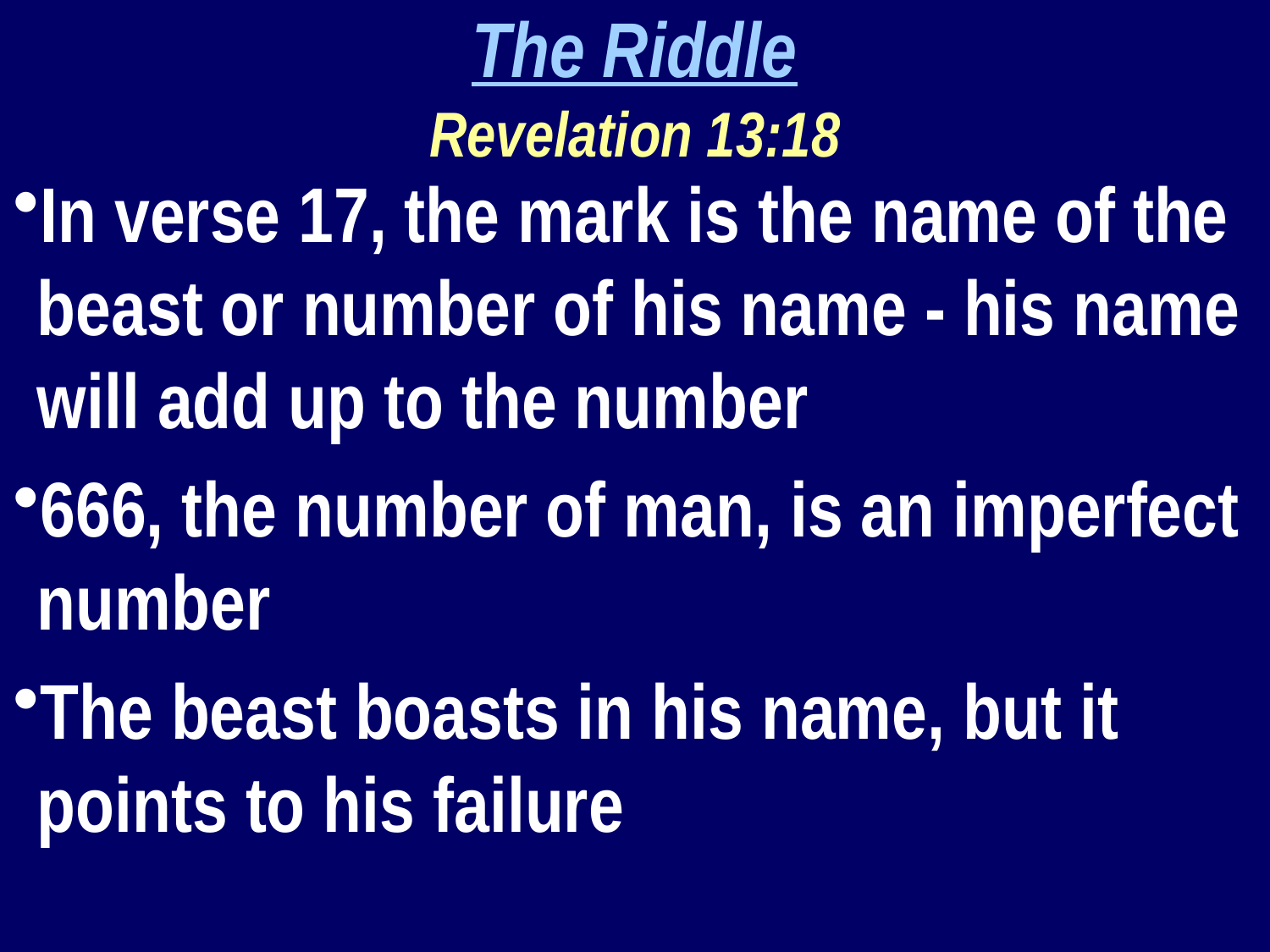

The Riddle
Revelation 13:18
In verse 17, the mark is the name of the beast or number of his name - his name will add up to the number
666, the number of man, is an imperfect number
The beast boasts in his name, but it points to his failure